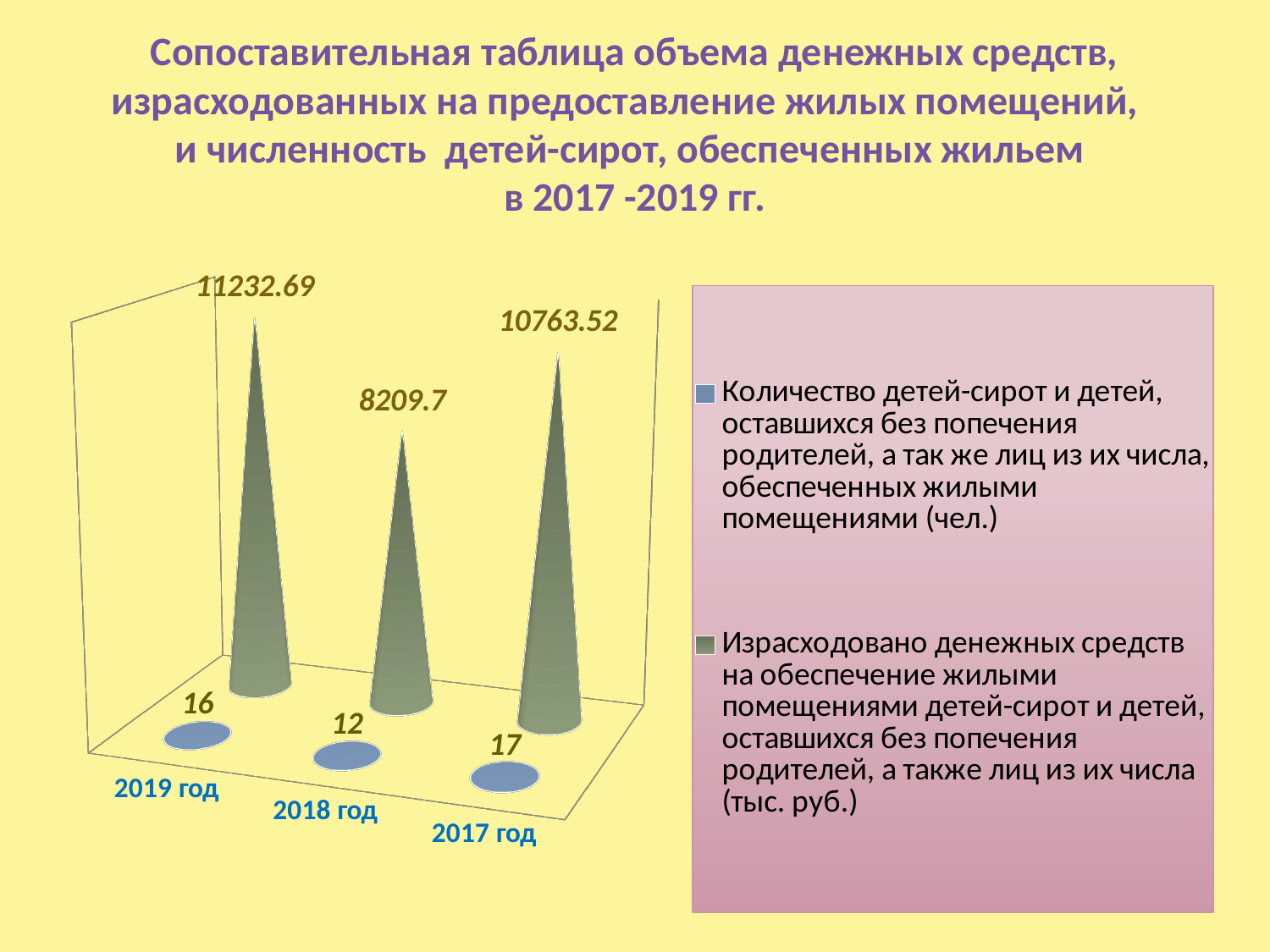

# Сопоставительная таблица объема денежных средств, израсходованных на предоставление жилых помещений, и численность  детей-сирот, обеспеченных жильем в 2017 -2019 гг.

[unsupported chart]